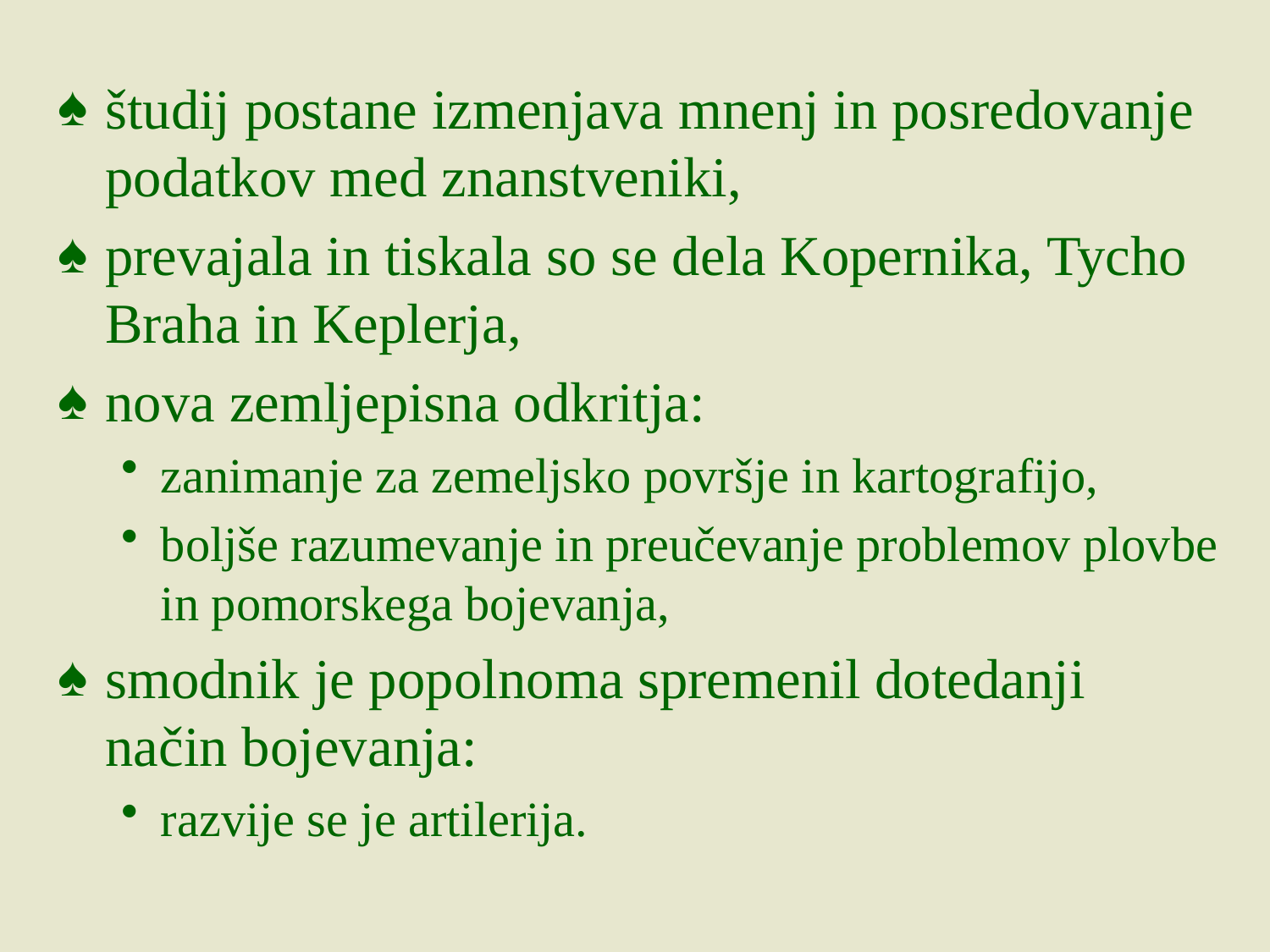

študij postane izmenjava mnenj in posredovanje podatkov med znanstveniki,
prevajala in tiskala so se dela Kopernika, Tycho Braha in Keplerja,
nova zemljepisna odkritja:
zanimanje za zemeljsko površje in kartografijo,
boljše razumevanje in preučevanje problemov plovbe in pomorskega bojevanja,
smodnik je popolnoma spremenil dotedanji način bojevanja:
razvije se je artilerija.